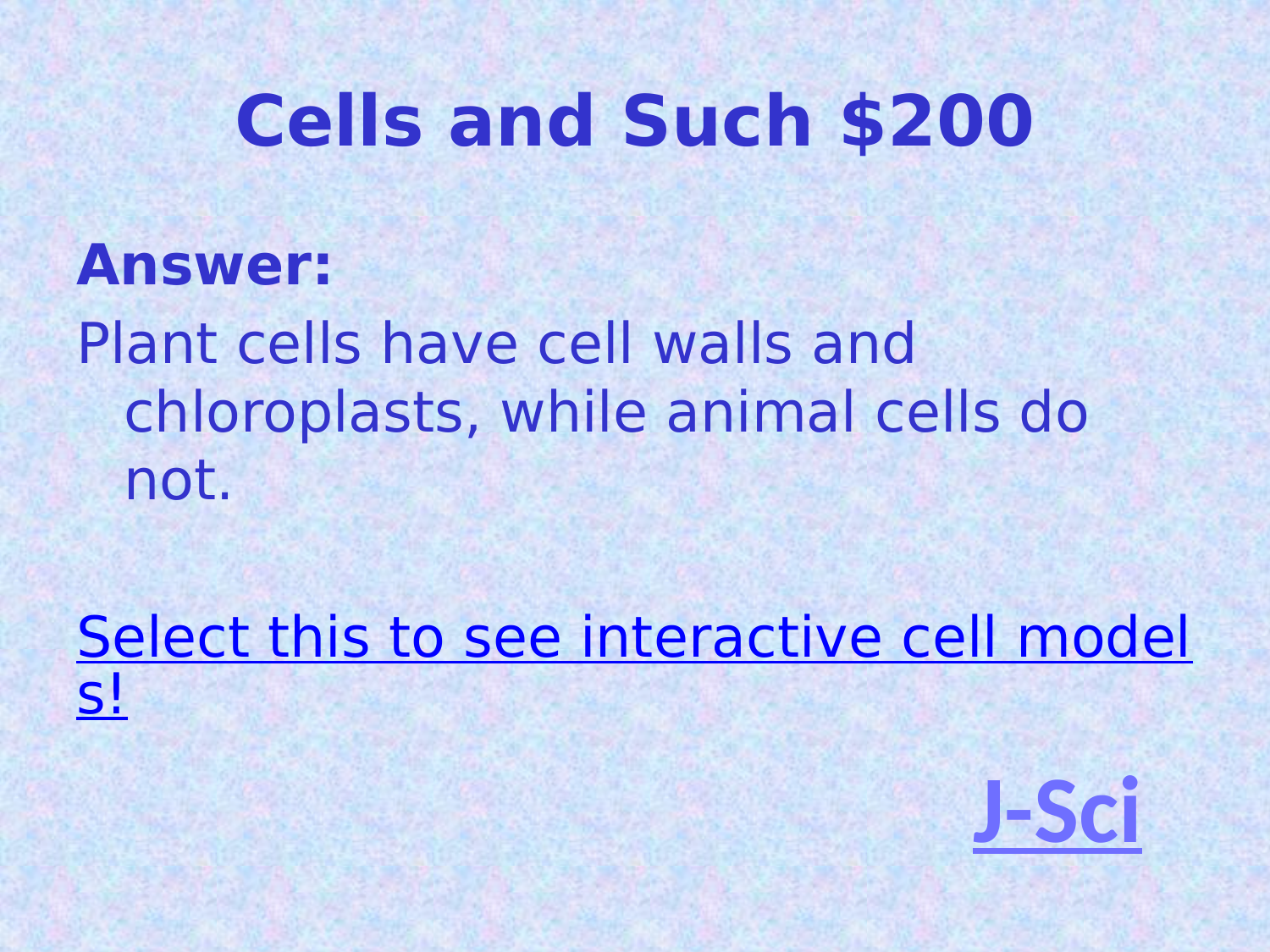

# Cells and Such $200
Answer:
Plant cells have cell walls and chloroplasts, while animal cells do not.

Select this to see interactive cell models!

J-Sci